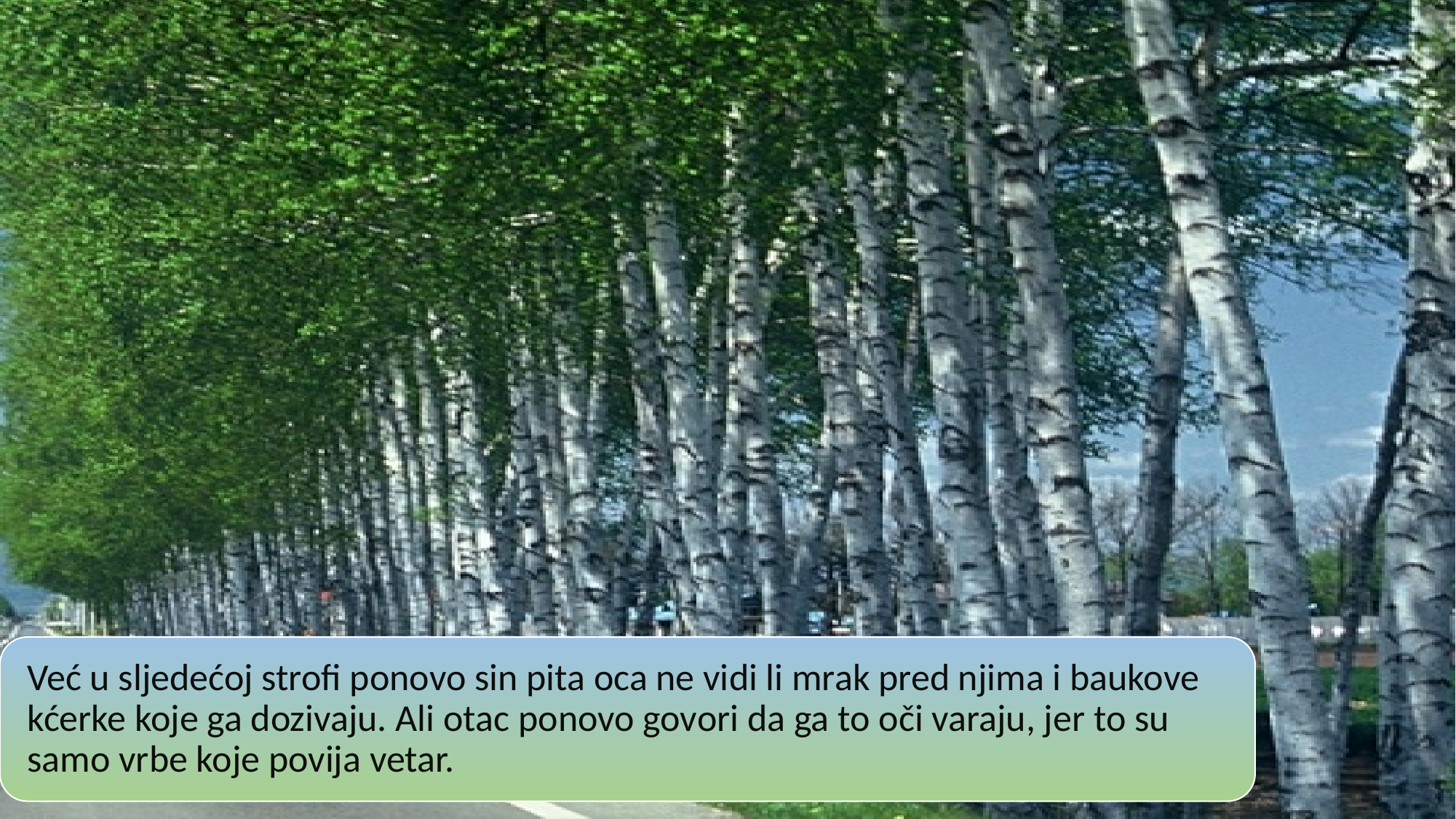

Već u sljedećoj strofi ponovo sin pita oca ne vidi li mrak pred njima i baukove kćerke koje ga dozivaju. Ali otac ponovo govori da ga to oči varaju, jer to su samo vrbe koje povija vetar.